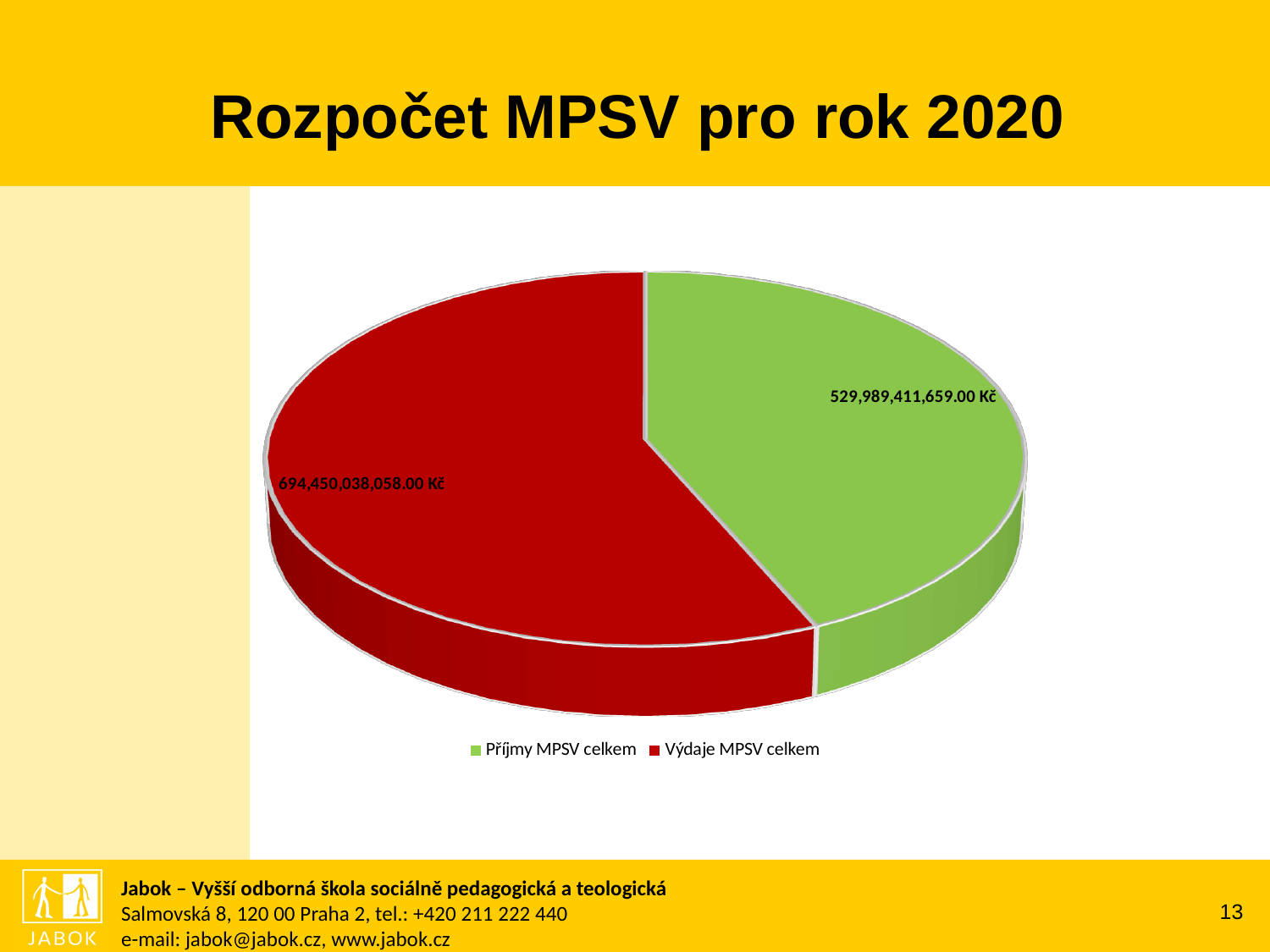

# Rozpočet MPSV pro rok 2020

[unsupported chart]

[unsupported chart]